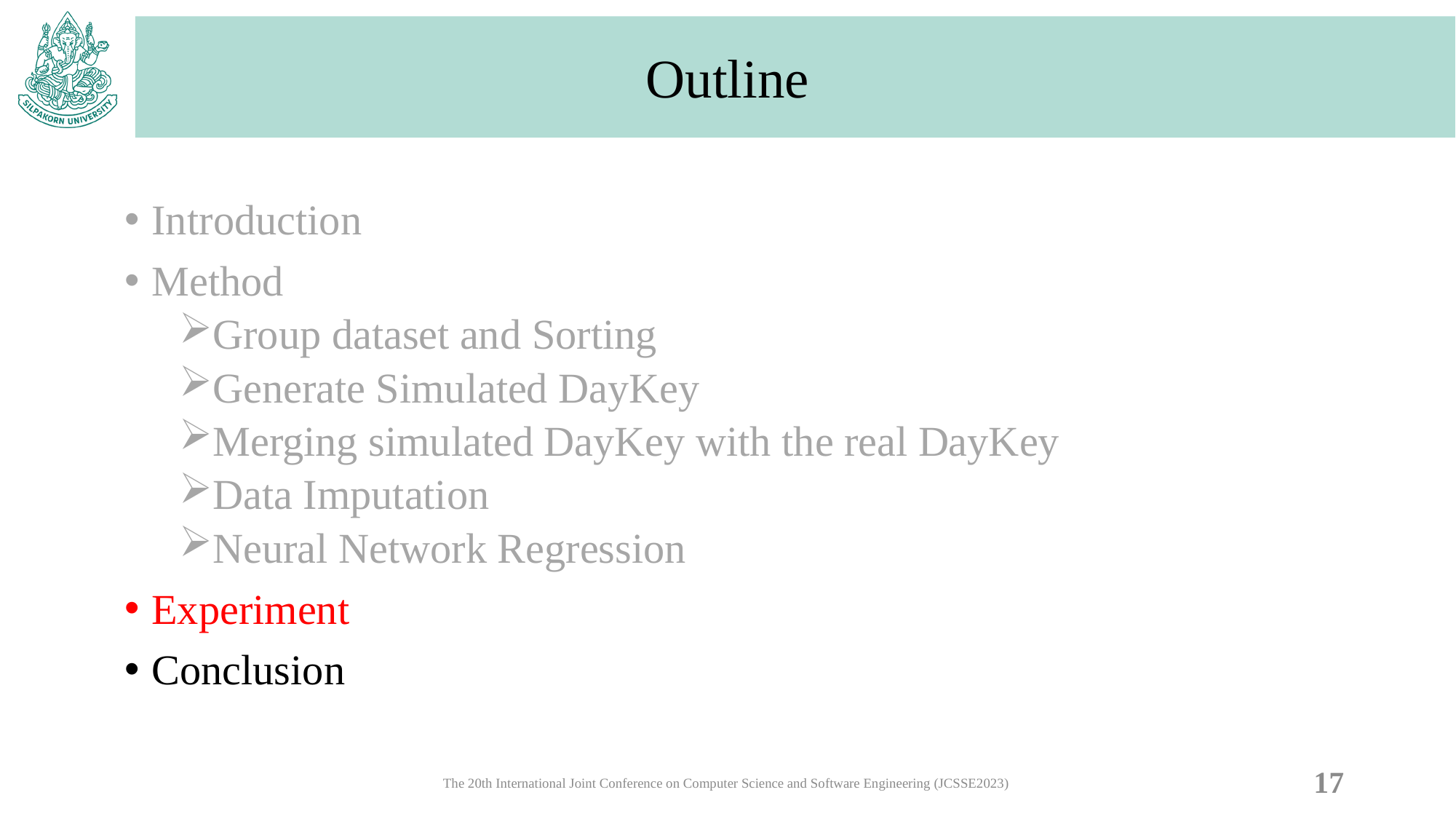

# Outline
Introduction
Method
Group dataset and Sorting
Generate Simulated DayKey
Merging simulated DayKey with the real DayKey
Data Imputation
Neural Network Regression
Experiment
Conclusion
17
The 20th International Joint Conference on Computer Science and Software Engineering (JCSSE2023)